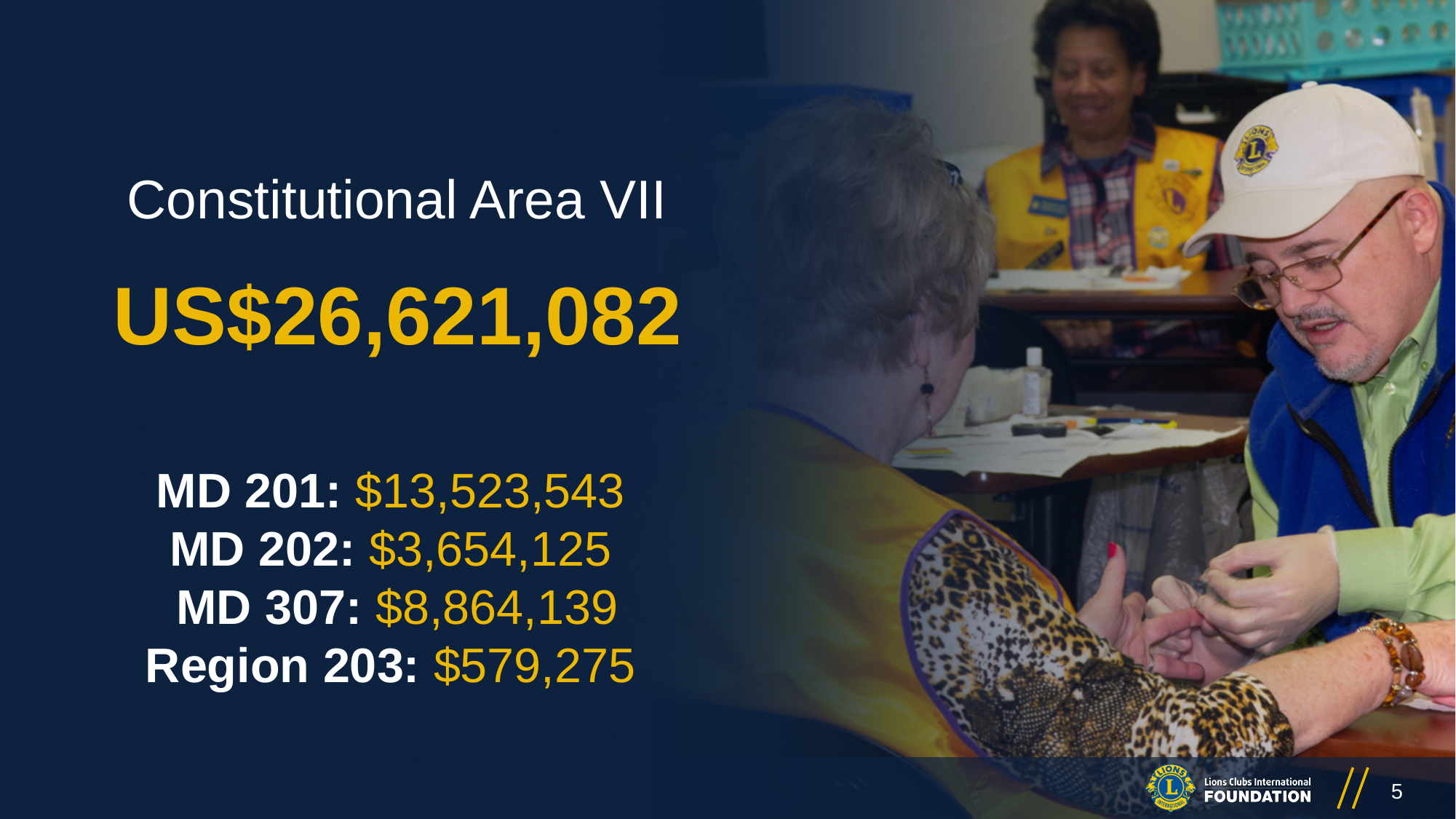

Constitutional Area VII

US$26,621,082

MD 201: $13,523,543
MD 202: $3,654,125
MD 307: $8,864,139
Region 203: $579,275